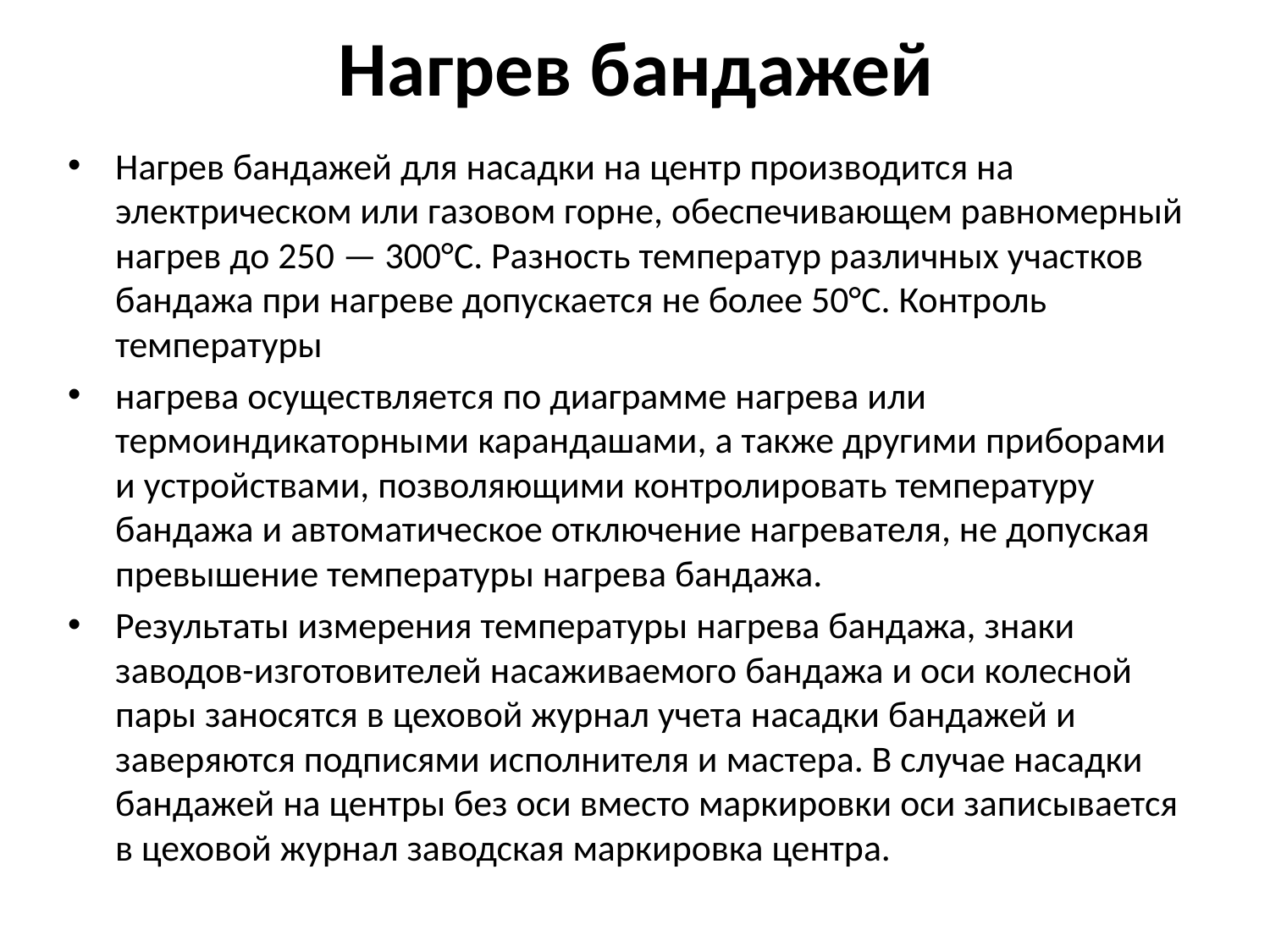

# Нагрев бандажей
Нагрев бандажей для насадки на центр производится на электрическом или газовом горне, обеспечивающем равномерный нагрев до 250 — 300°С. Разность температур различных участков бандажа при нагреве допускается не более 50°С. Контроль температуры
нагрева осуществляется по диаграмме нагрева или термоиндикаторными карандашами, а также другими приборами и устройствами, позволяющими контролировать температуру бандажа и автоматическое отключение нагревателя, не допуская превышение температуры нагрева бандажа.
Результаты измерения температуры нагрева бандажа, знаки заводов-изготовителей насаживаемого бандажа и оси колесной пары заносятся в цеховой журнал учета насадки бандажей и заверяются подписями исполнителя и мастера. В случае насадки бандажей на центры без оси вместо маркировки оси записывается в цеховой журнал заводская маркировка центра.